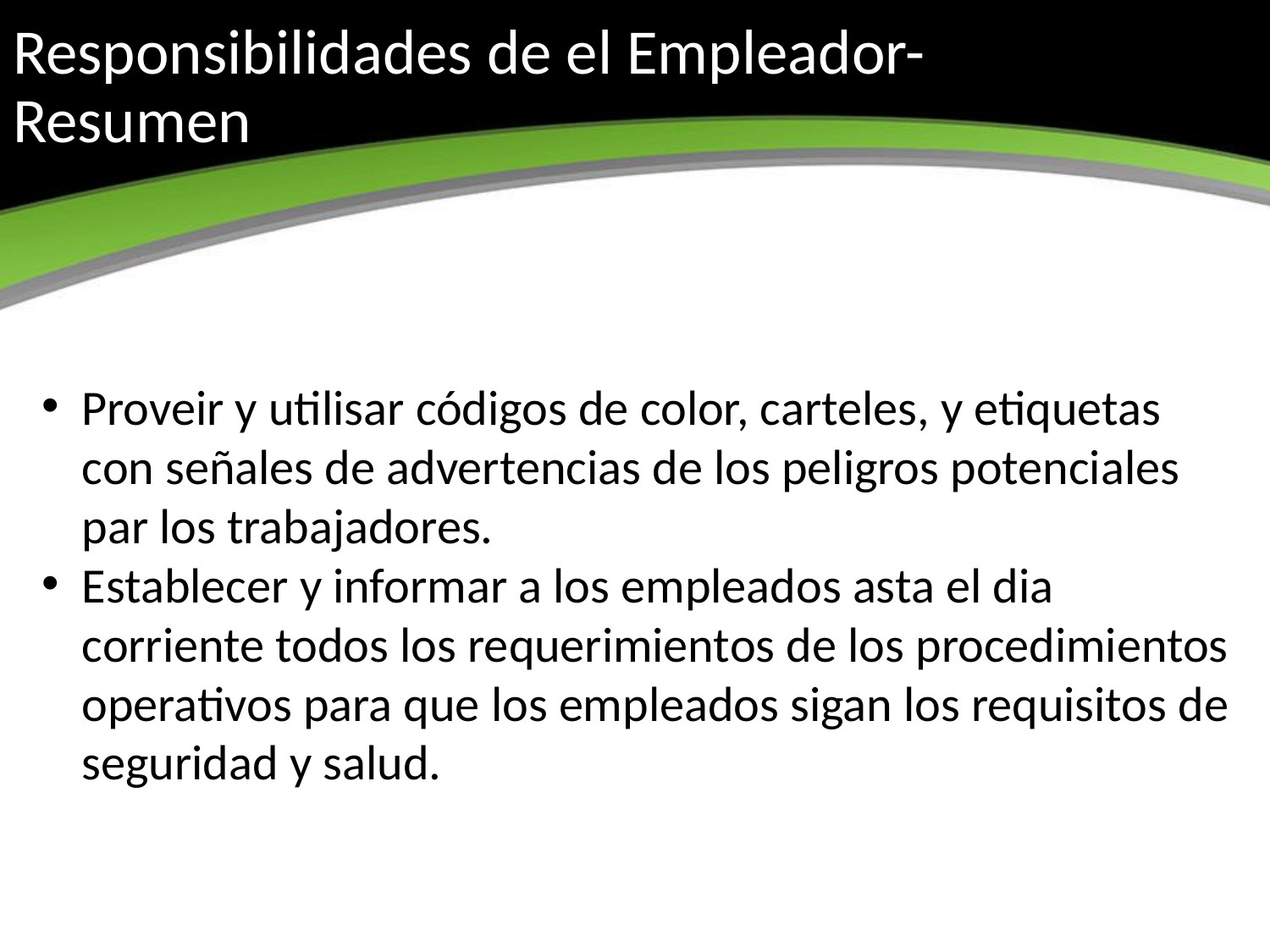

# Responsibilidades de el Empleador- Resumen

Proveir y utilisar códigos de color, carteles, y etiquetas con señales de advertencias de los peligros potenciales par los trabajadores.
Establecer y informar a los empleados asta el dia corriente todos los requerimientos de los procedimientos operativos para que los empleados sigan los requisitos de seguridad y salud.